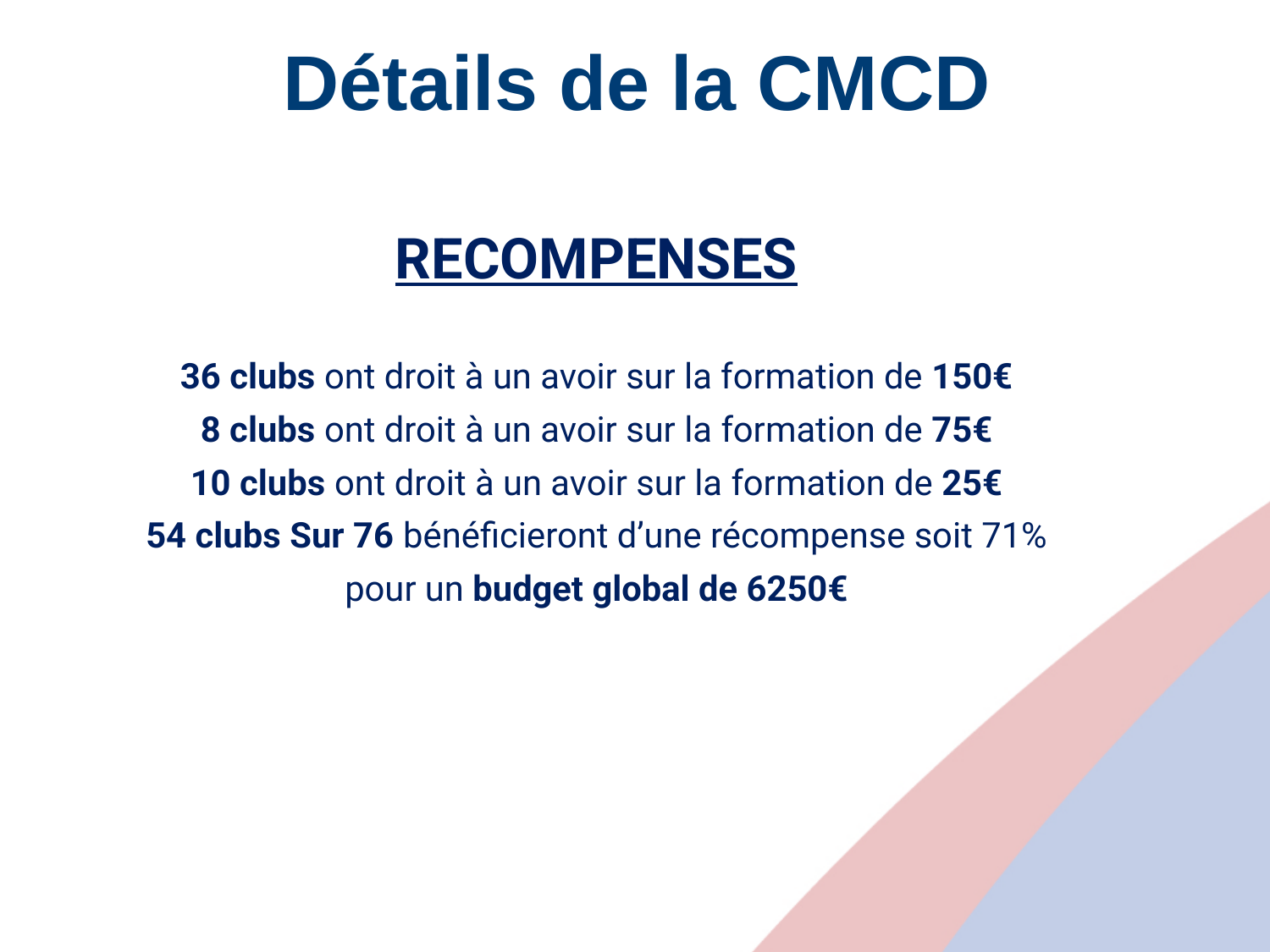

# Détails de la CMCD
RECOMPENSES

36 clubs ont droit à un avoir sur la formation de 150€
8 clubs ont droit à un avoir sur la formation de 75€
10 clubs ont droit à un avoir sur la formation de 25€
54 clubs Sur 76 bénéficieront d’une récompense soit 71%
pour un budget global de 6250€